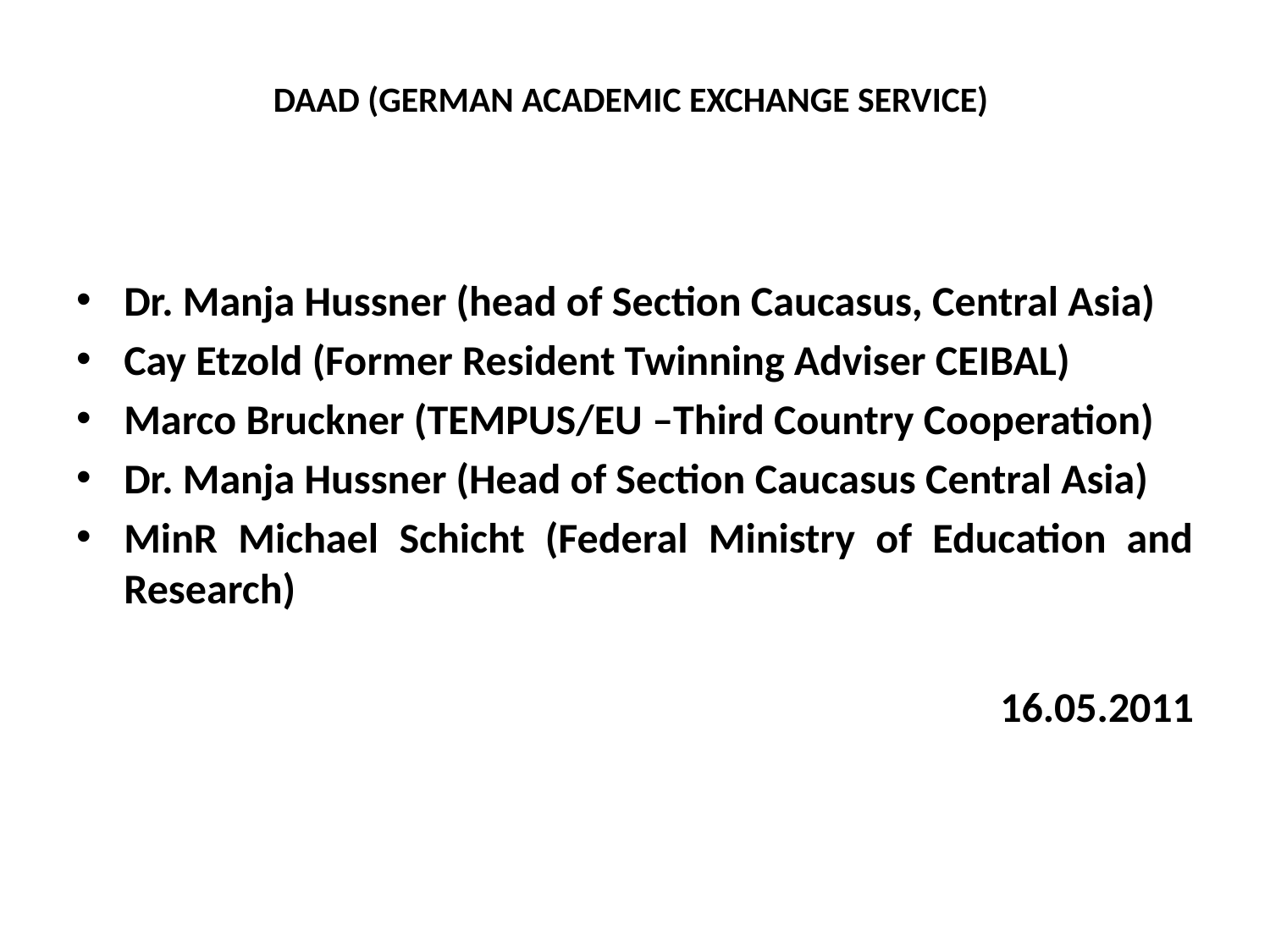

# DAAD (GERMAN ACADEMIC EXCHANGE SERVICE)

Dr. Manja Hussner (head of Section Caucasus, Central Asia)
Cay Etzold (Former Resident Twinning Adviser CEIBAL)
Marco Bruckner (TEMPUS/EU –Third Country Cooperation)
Dr. Manja Hussner (Head of Section Caucasus Central Asia)
MinR Michael Schicht (Federal Ministry of Education and Research)

16.05.2011